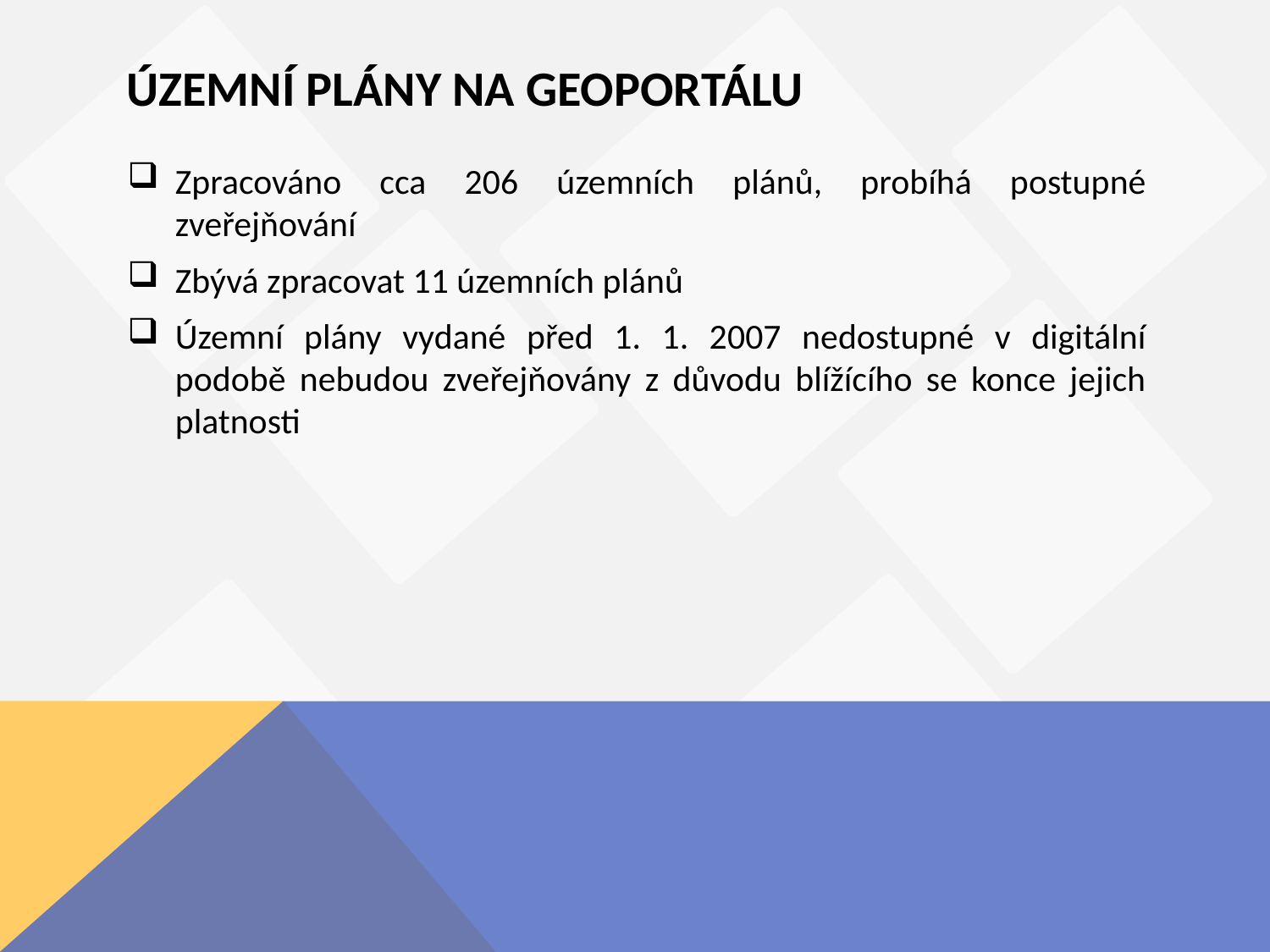

Územní plány na geoportálu
Zpracováno cca 206 územních plánů, probíhá postupné zveřejňování
Zbývá zpracovat 11 územních plánů
Územní plány vydané před 1. 1. 2007 nedostupné v digitální podobě nebudou zveřejňovány z důvodu blížícího se konce jejich platnosti